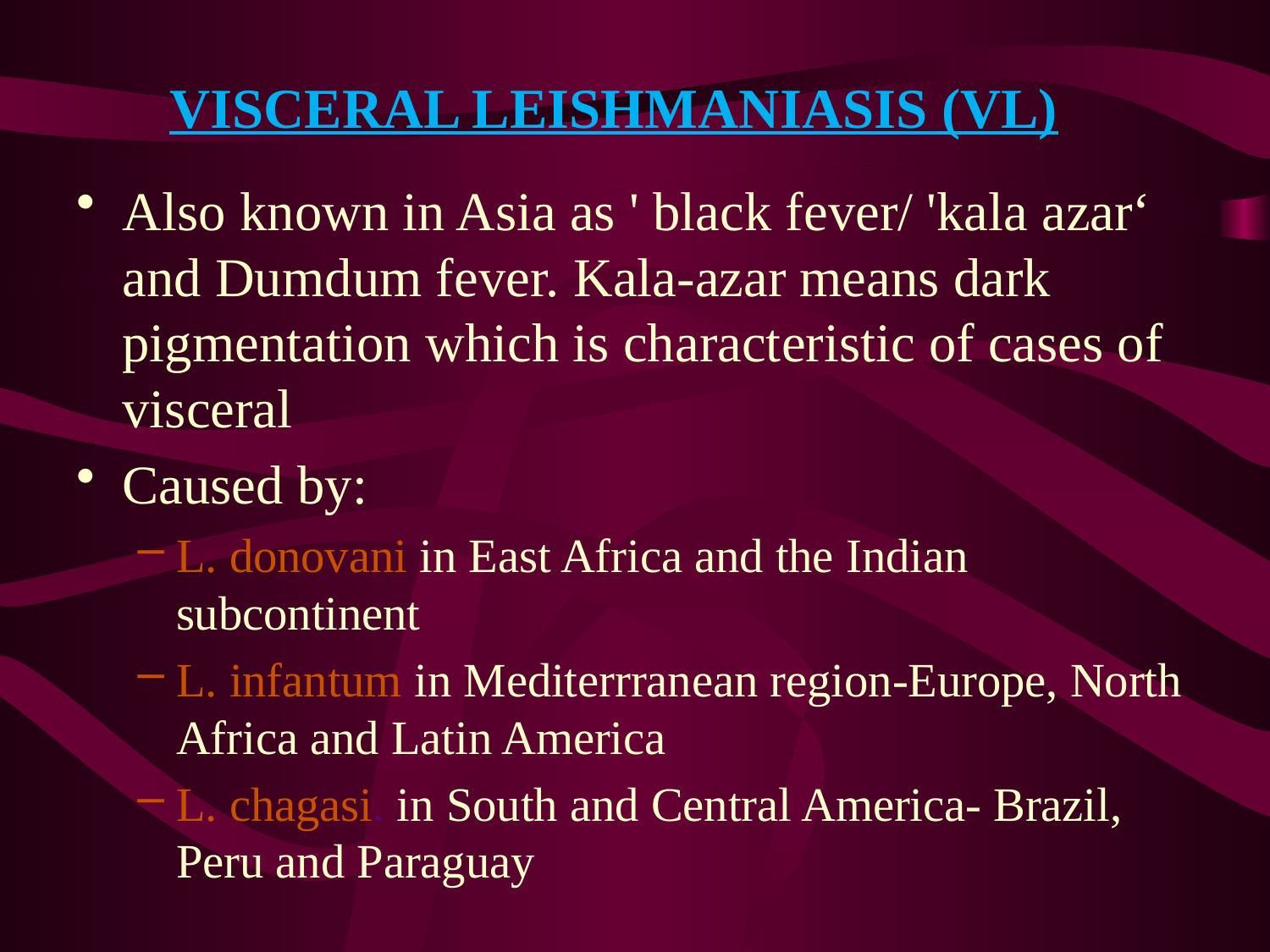

# VISCERAL LEISHMANIASIS (VL)
Also known in Asia as ' black fever/ 'kala azar‘ and Dumdum fever. Kala-azar means dark pigmentation which is characteristic of cases of visceral
Caused by:
L. donovani in East Africa and the Indian subcontinent
L. infantum in Mediterrranean region-Europe, North Africa and Latin America
L. chagasi. in South and Central America- Brazil, Peru and Paraguay